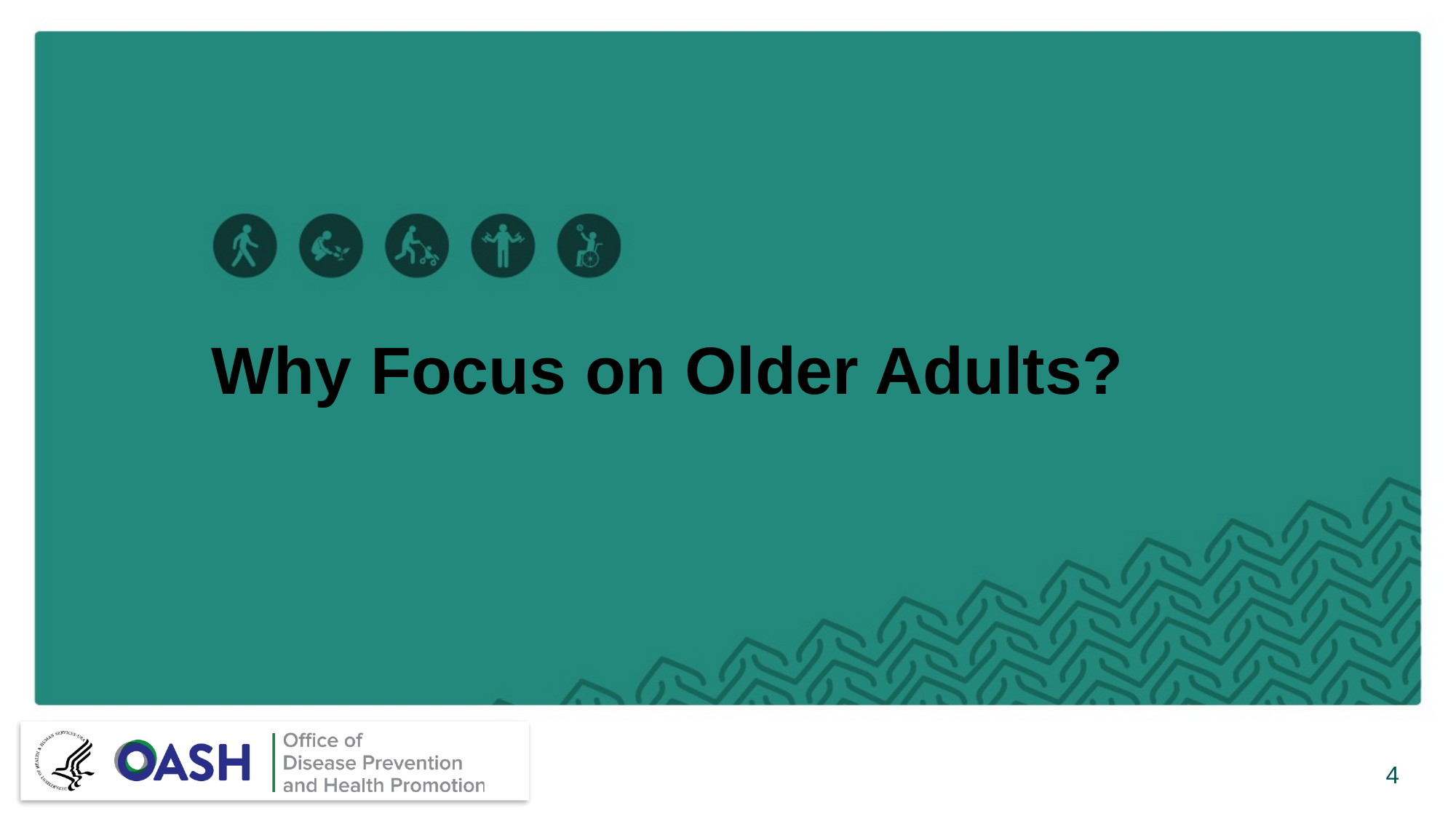

# Why Focus on Older Adults?
4